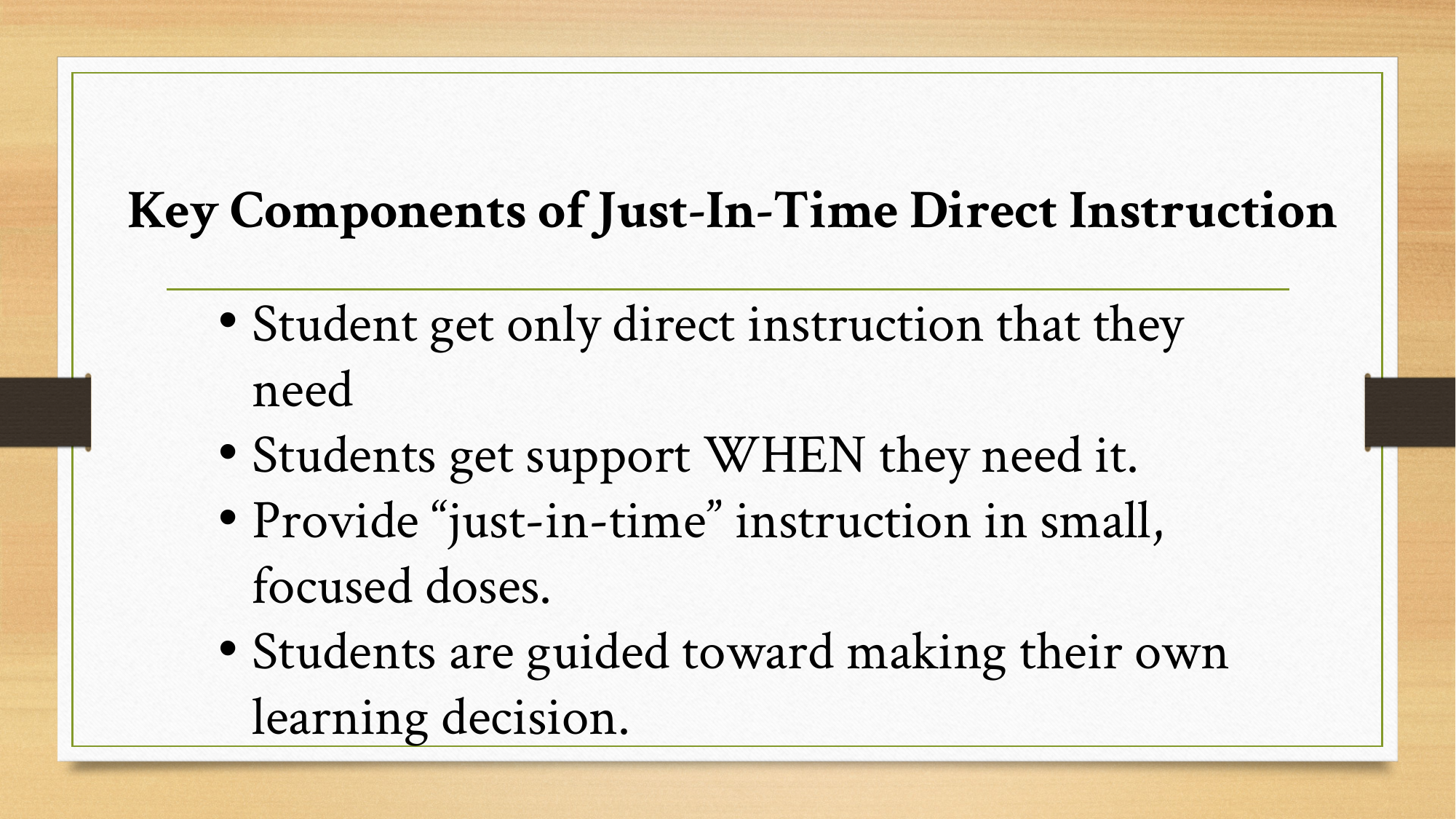

Key Components of Just-In-Time Direct Instruction
Student get only direct instruction that they need
Students get support WHEN they need it.
Provide “just-in-time” instruction in small, focused doses.
Students are guided toward making their own learning decision.